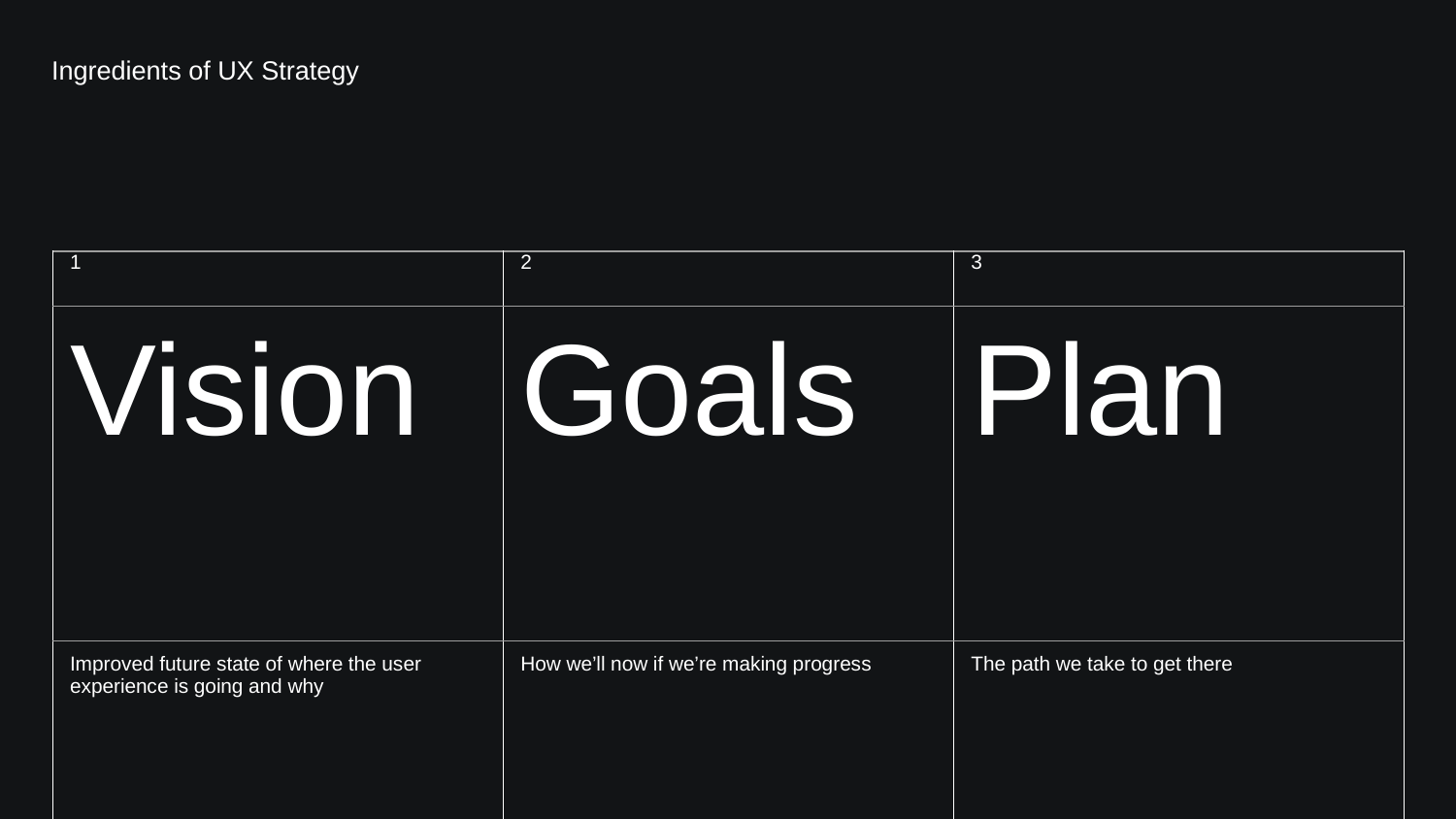

Ingredients of UX Strategy

| 1 | 2 | 3 |
| --- | --- | --- |
| Vision | Goals | Plan |
| Improved future state of where the user experience is going and why | How we’ll now if we’re making progress | The path we take to get there |